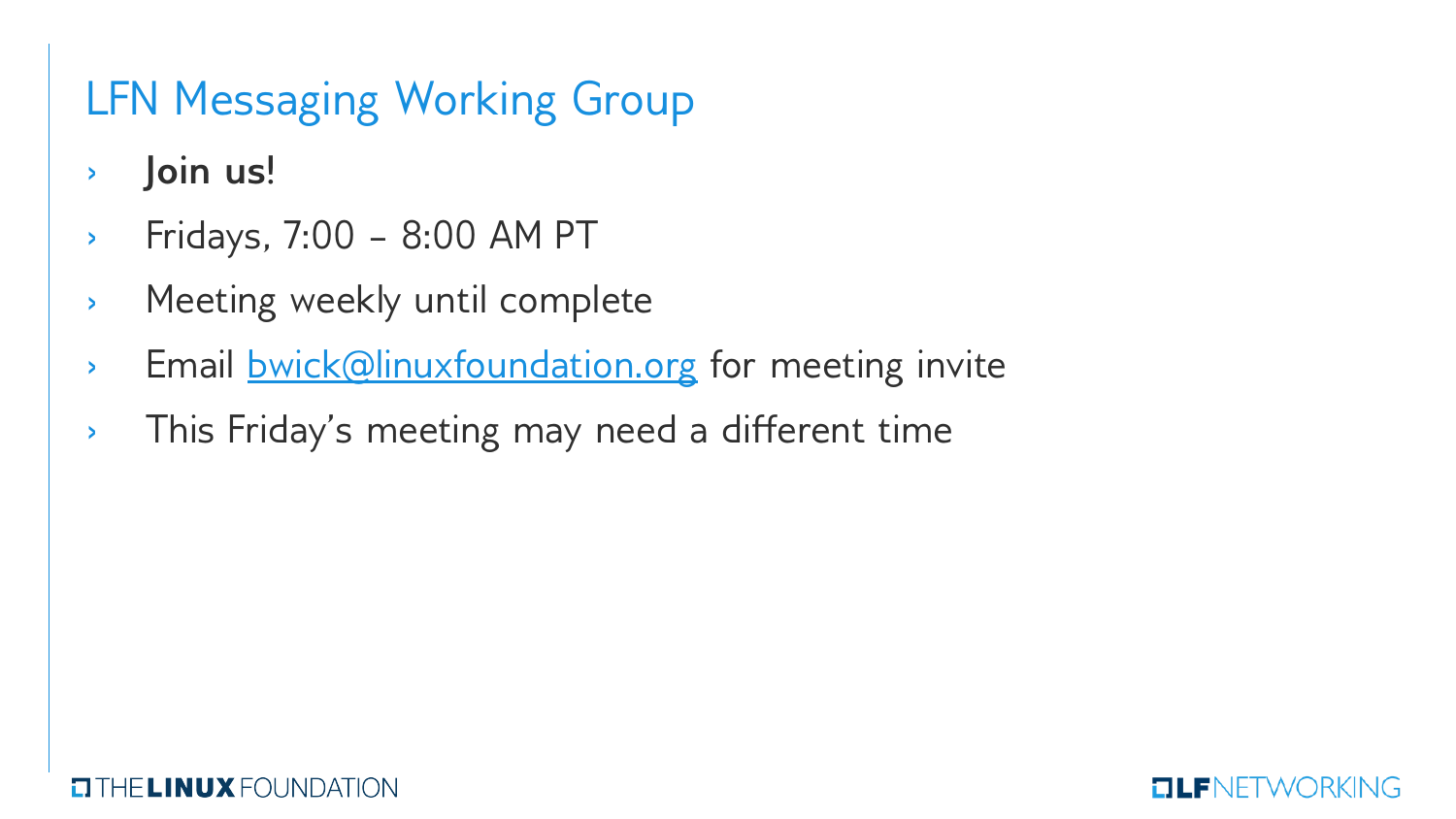

# LFN Messaging Working Group
Join us!
Fridays, 7:00 – 8:00 AM PT
Meeting weekly until complete
Email bwick@linuxfoundation.org for meeting invite
This Friday’s meeting may need a different time